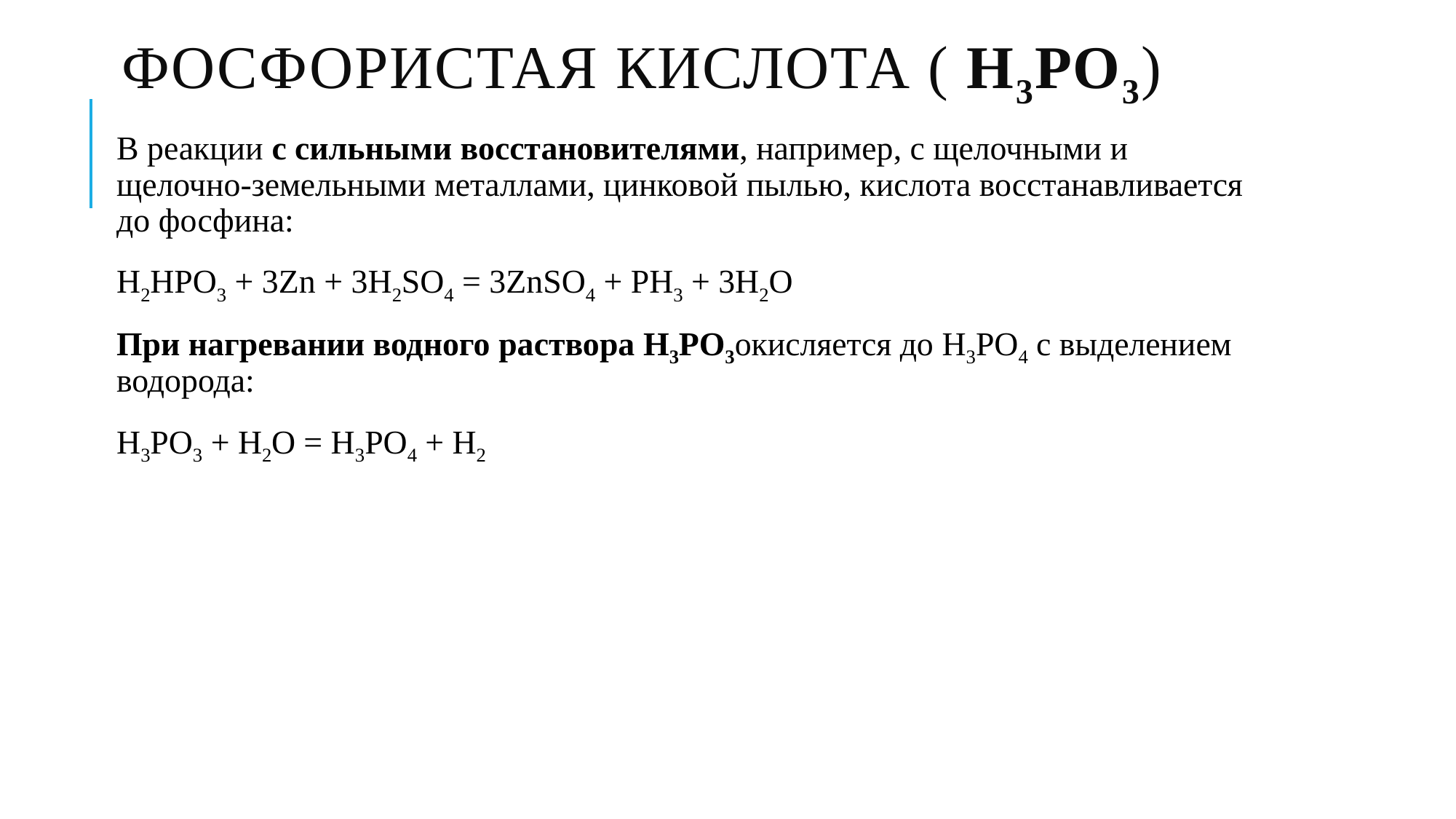

# Фосфористая кислота ( H3PO3)
В реакции с сильными восстановителями, например, с щелочными и щелочно-земельными металлами, цинковой пылью, кислота восстанавливается до фосфина:
H2HPO3 + 3Zn + 3H2SO4 = 3ZnSO4 + PH3 + 3Н2О
При нагревании водного раствора Н3РO3окисляется до H3PO4 с выделением водорода:
H3PO3 + Н2О = H3PO4 + Н2